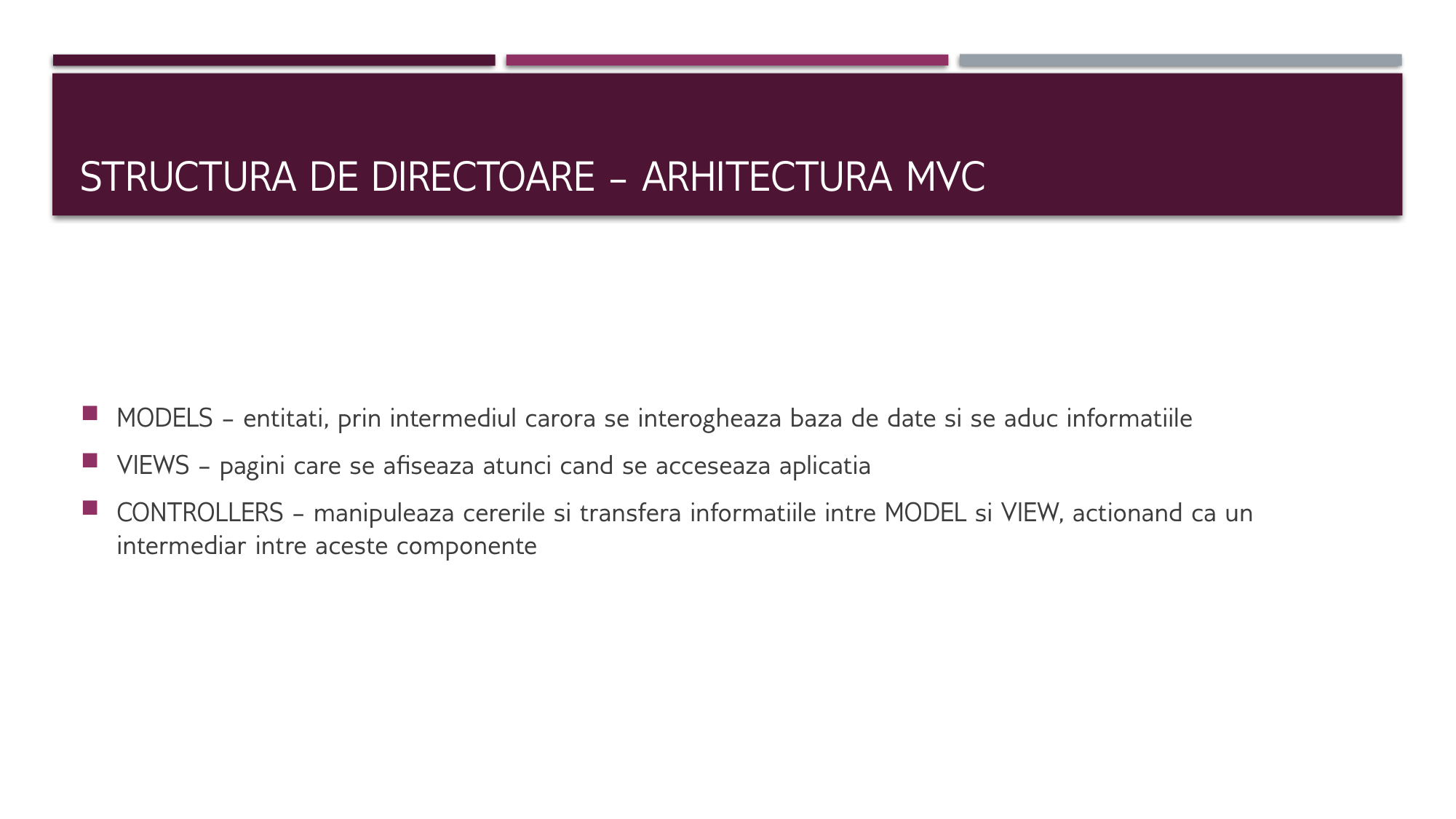

# STRUCTURA DE DIRECTOARE – arhitectura mvc
MODELS – entitati, prin intermediul carora se interogheaza baza de date si se aduc informatiile
VIEWS – pagini care se afiseaza atunci cand se acceseaza aplicatia
CONTROLLERS – manipuleaza cererile si transfera informatiile intre MODEL si VIEW, actionand ca un intermediar intre aceste componente